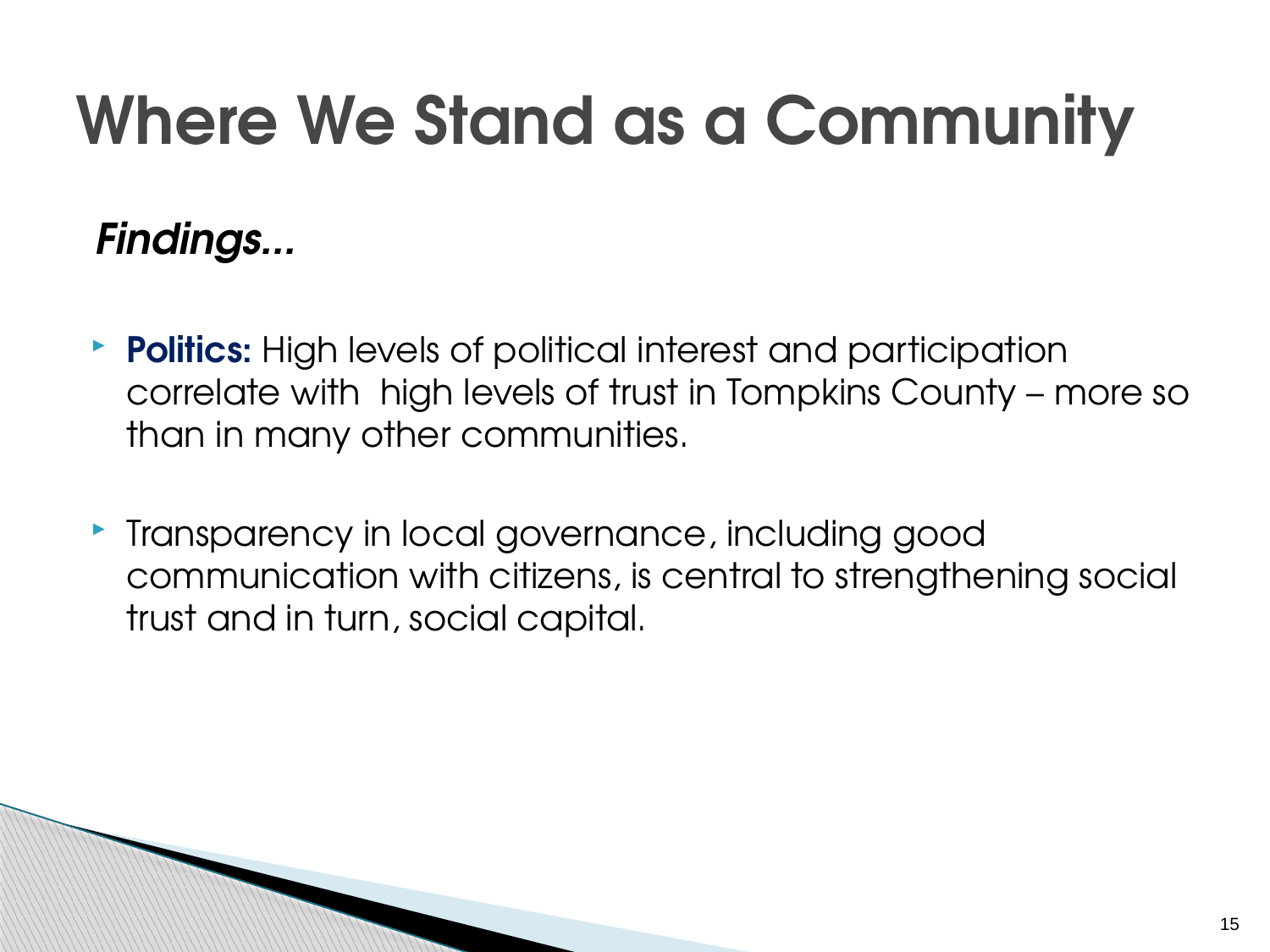

# Where We Stand as a Community
Findings...

Politics: High levels of political interest and participation correlate with  high levels of trust in Tompkins County – more so than in many other communities.

Transparency in local governance, including good communication with citizens, is central to strengthening social trust and in turn, social capital.

15